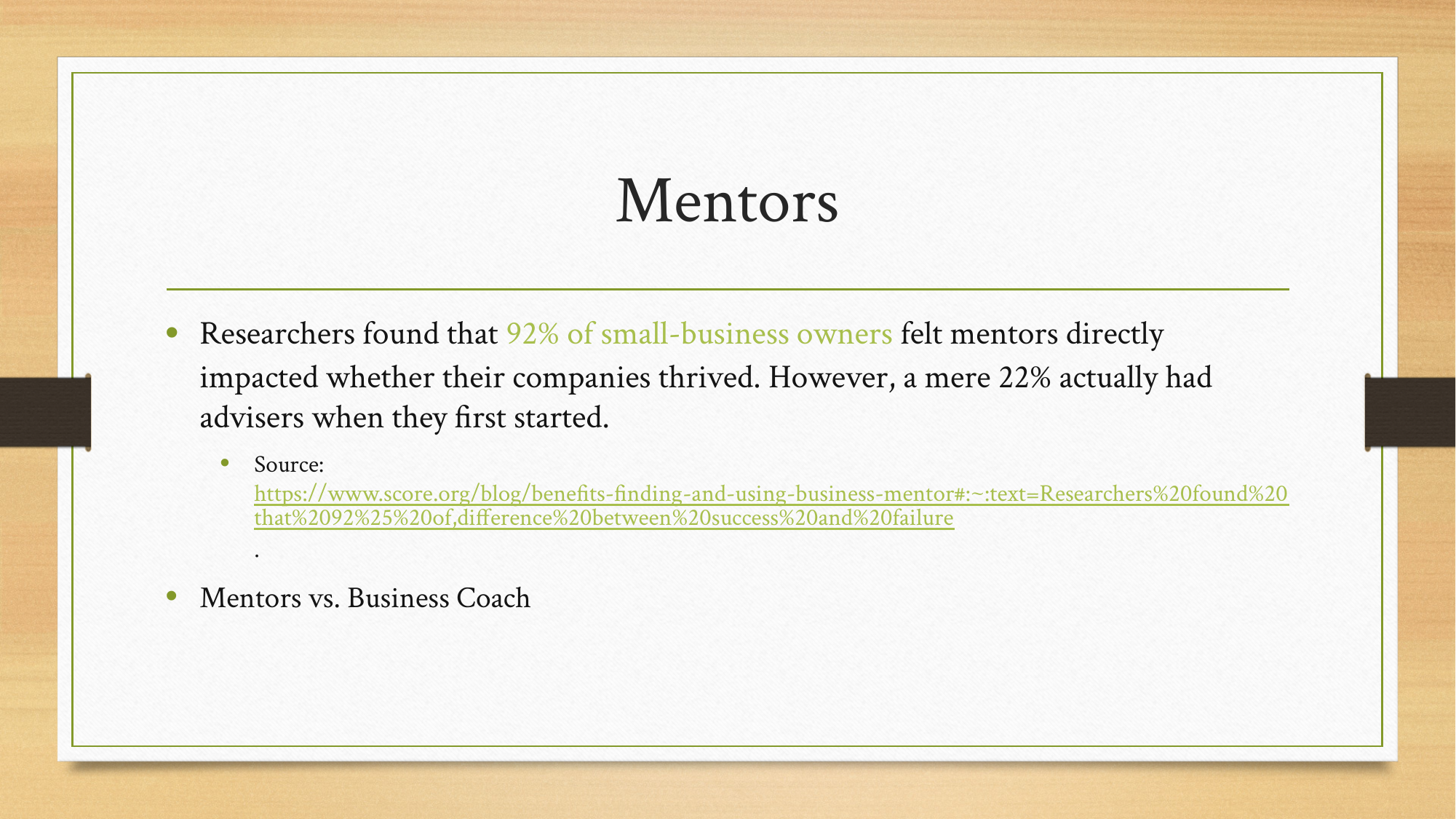

# Mentors
Researchers found that 92% of small-business owners felt mentors directly impacted whether their companies thrived. However, a mere 22% actually had advisers when they first started.
Source: https://www.score.org/blog/benefits-finding-and-using-business-mentor#:~:text=Researchers%20found%20that%2092%25%20of,difference%20between%20success%20and%20failure.
Mentors vs. Business Coach